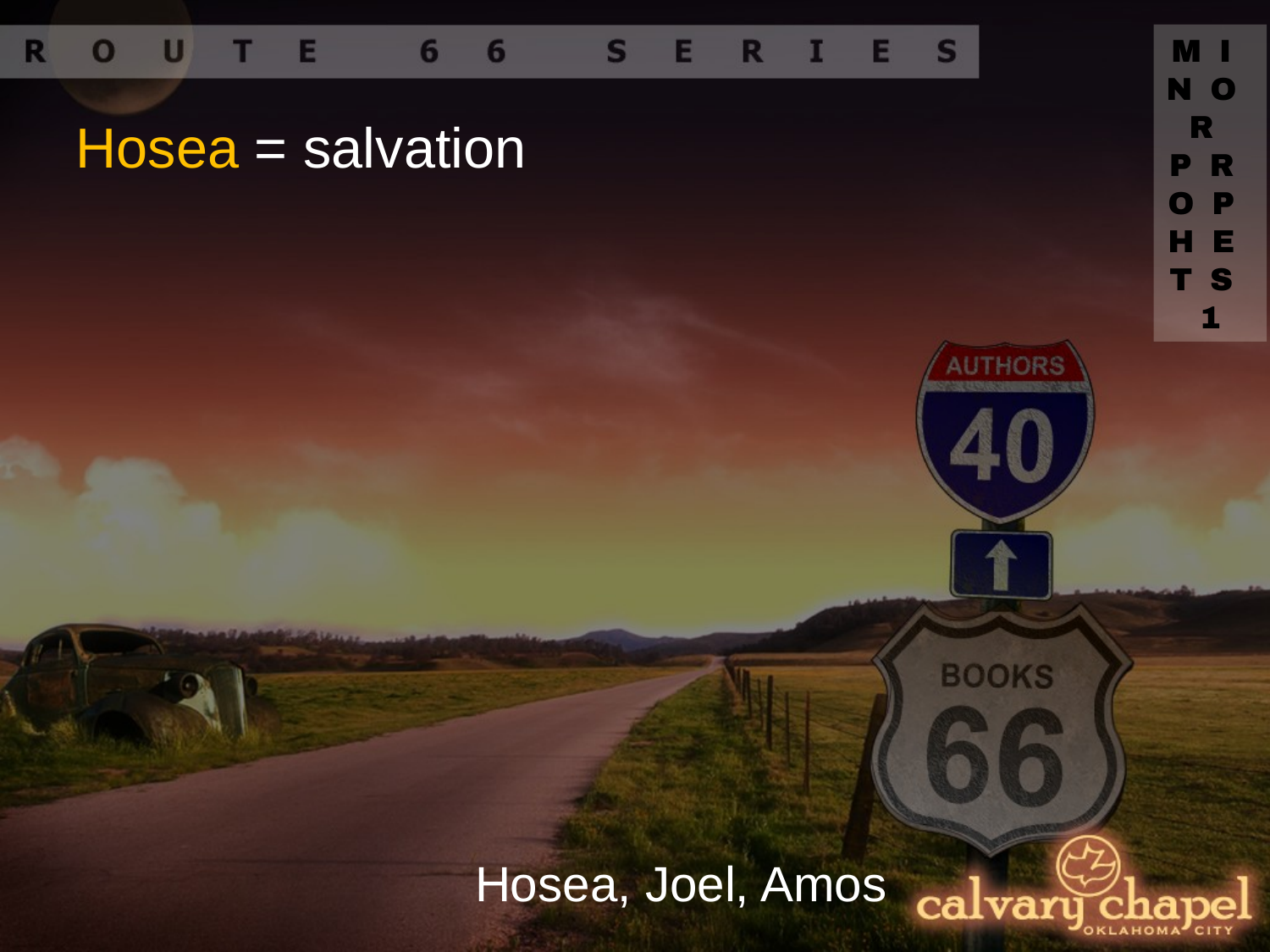

MINOR PROPHETS 1
Hosea = salvation
Hosea, Joel, Amos